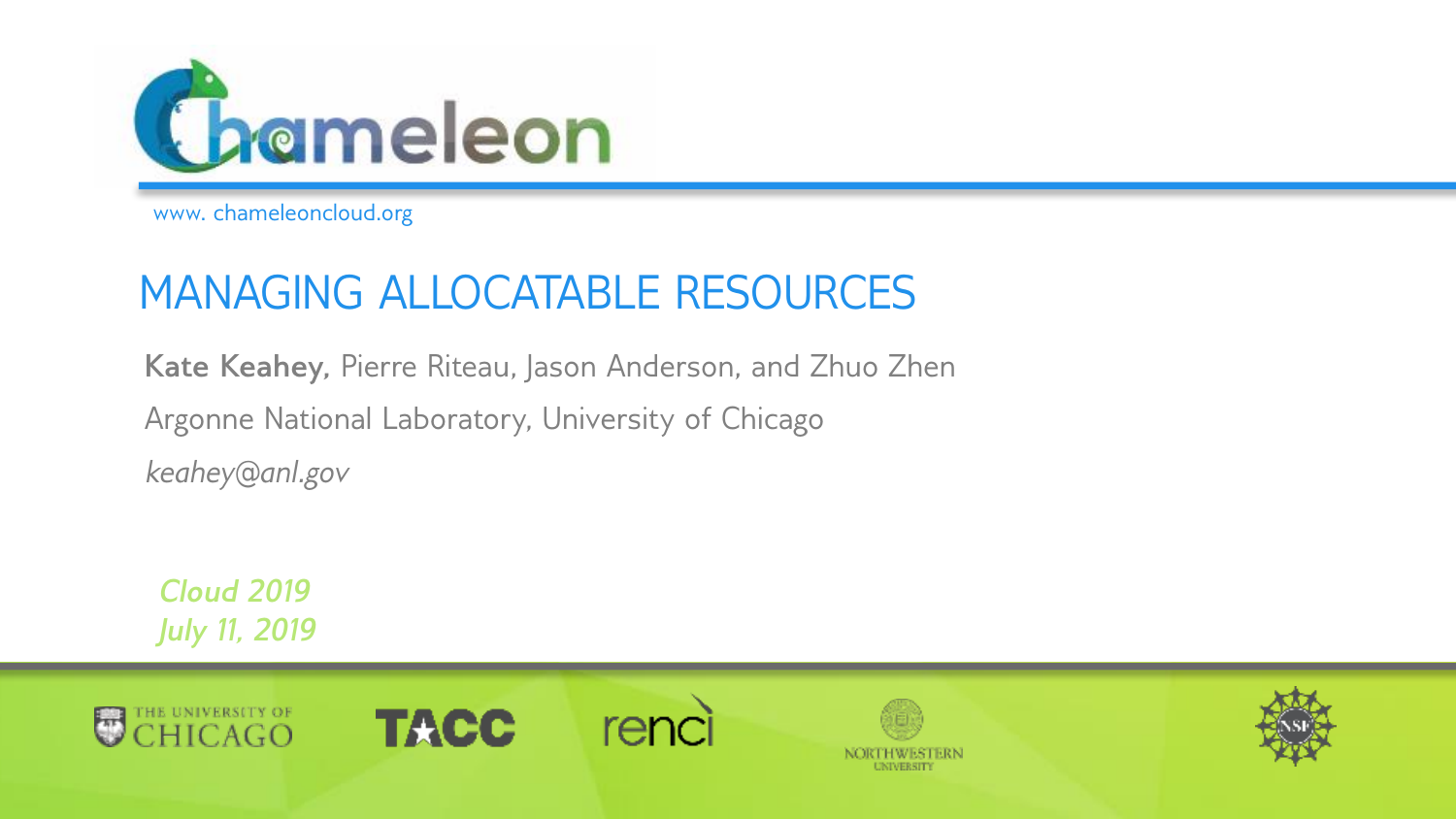

Managing allocatable resources
#
Kate Keahey, Pierre Riteau, Jason Anderson, and Zhuo Zhen
Argonne National Laboratory, University of Chicago
keahey@anl.gov

Cloud 2019
July 11, 2019